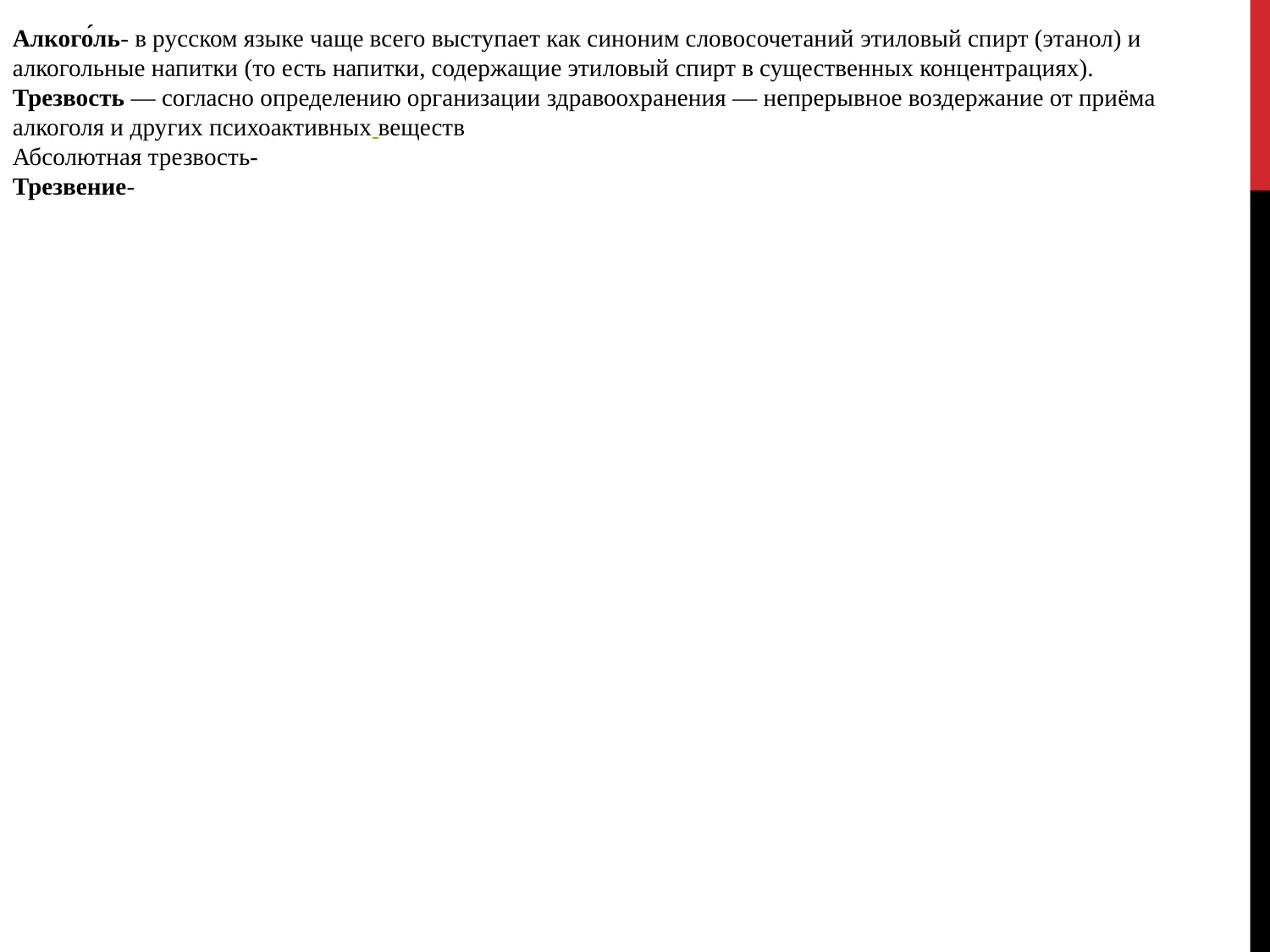

Алкого́ль- в русском языке чаще всего выступает как синоним словосочетаний этиловый спирт (этанол) и алкогольные напитки (то есть напитки, содержащие этиловый спирт в существенных концентрациях).
Трезвость — согласно определению организации здравоохранения — непрерывное воздержание от приёма алкоголя и других психоактивных веществ
Абсолютная трезвость-
Трезвение-